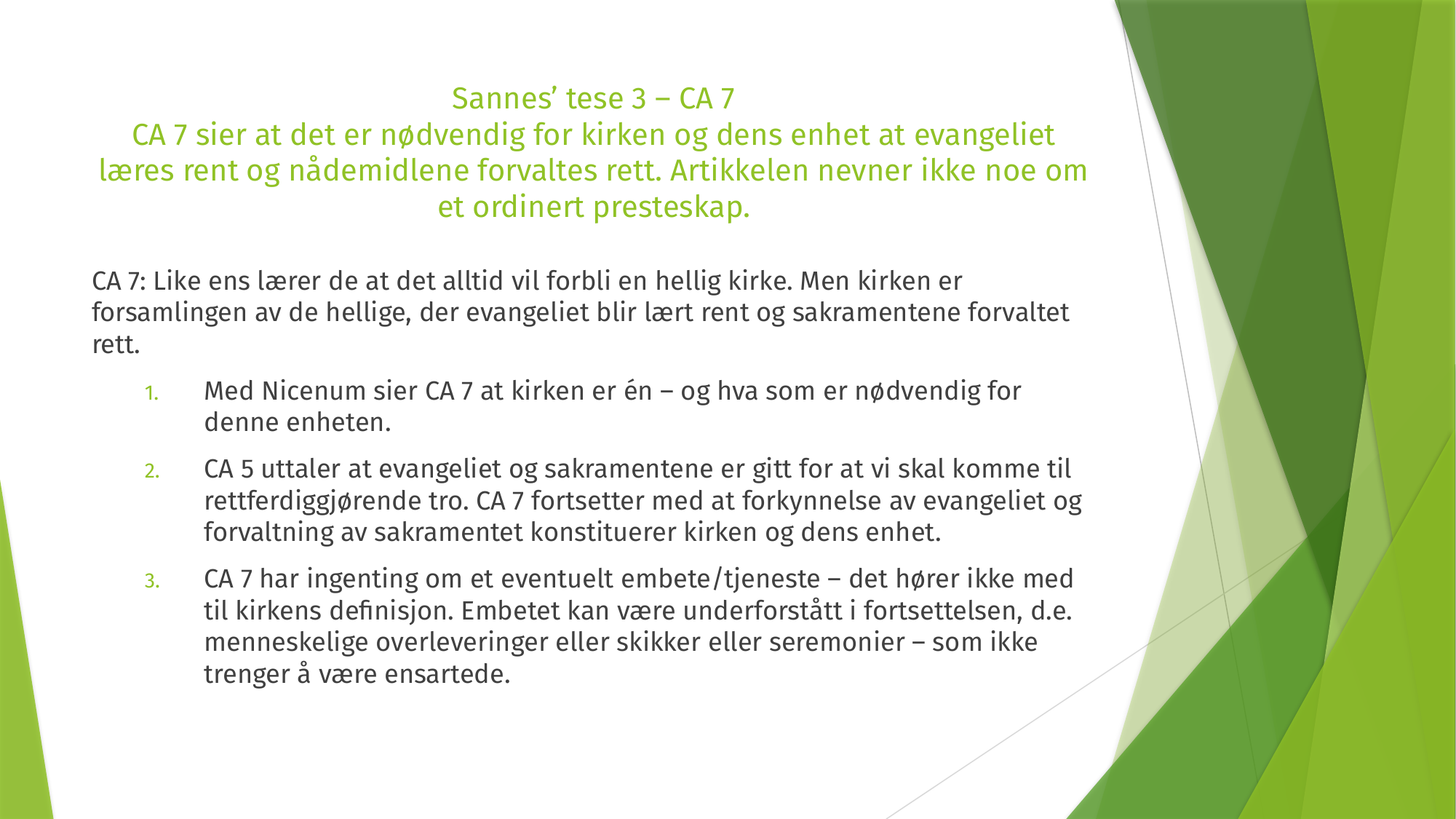

# Sannes’ tese 3 – CA 7 CA 7 sier at det er nødvendig for kirken og dens enhet at evangeliet læres rent og nådemidlene forvaltes rett. Artikkelen nevner ikke noe om et ordinert presteskap.
CA 7: Like ens lærer de at det alltid vil forbli en hellig kirke. Men kirken er forsamlingen av de hellige, der evangeliet blir lært rent og sakramentene forvaltet rett.
Med Nicenum sier CA 7 at kirken er én – og hva som er nødvendig for denne enheten.
CA 5 uttaler at evangeliet og sakramentene er gitt for at vi skal komme til rettferdiggjørende tro. CA 7 fortsetter med at forkynnelse av evangeliet og forvaltning av sakramentet konstituerer kirken og dens enhet.
CA 7 har ingenting om et eventuelt embete/tjeneste – det hører ikke med til kirkens definisjon. Embetet kan være underforstått i fortsettelsen, d.e. menneskelige overleveringer eller skikker eller seremonier – som ikke trenger å være ensartede.